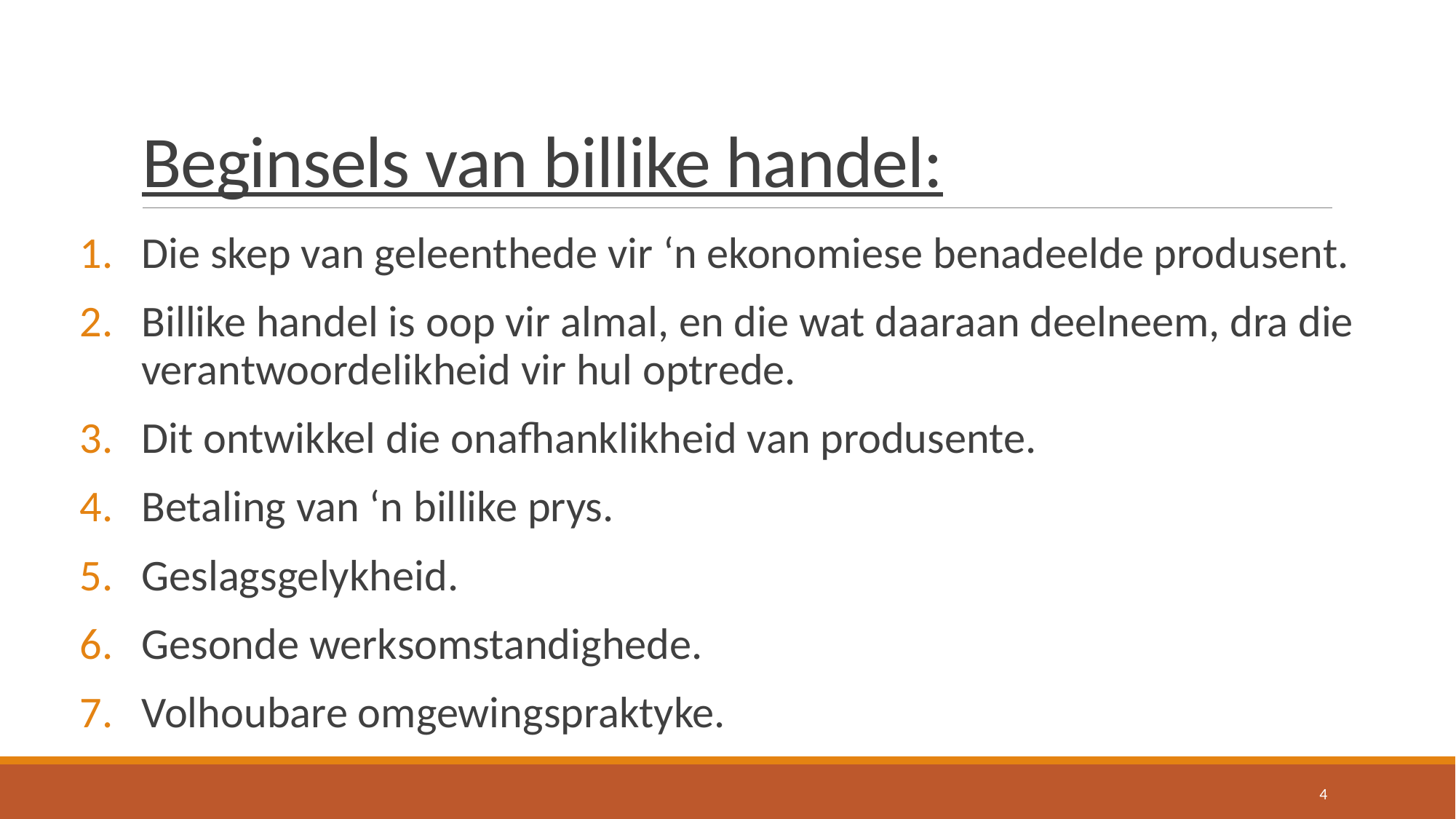

# Beginsels van billike handel:
Die skep van geleenthede vir ‘n ekonomiese benadeelde produsent.
Billike handel is oop vir almal, en die wat daaraan deelneem, dra die verantwoordelikheid vir hul optrede.
Dit ontwikkel die onafhanklikheid van produsente.
Betaling van ‘n billike prys.
Geslagsgelykheid.
Gesonde werksomstandighede.
Volhoubare omgewingspraktyke.
4